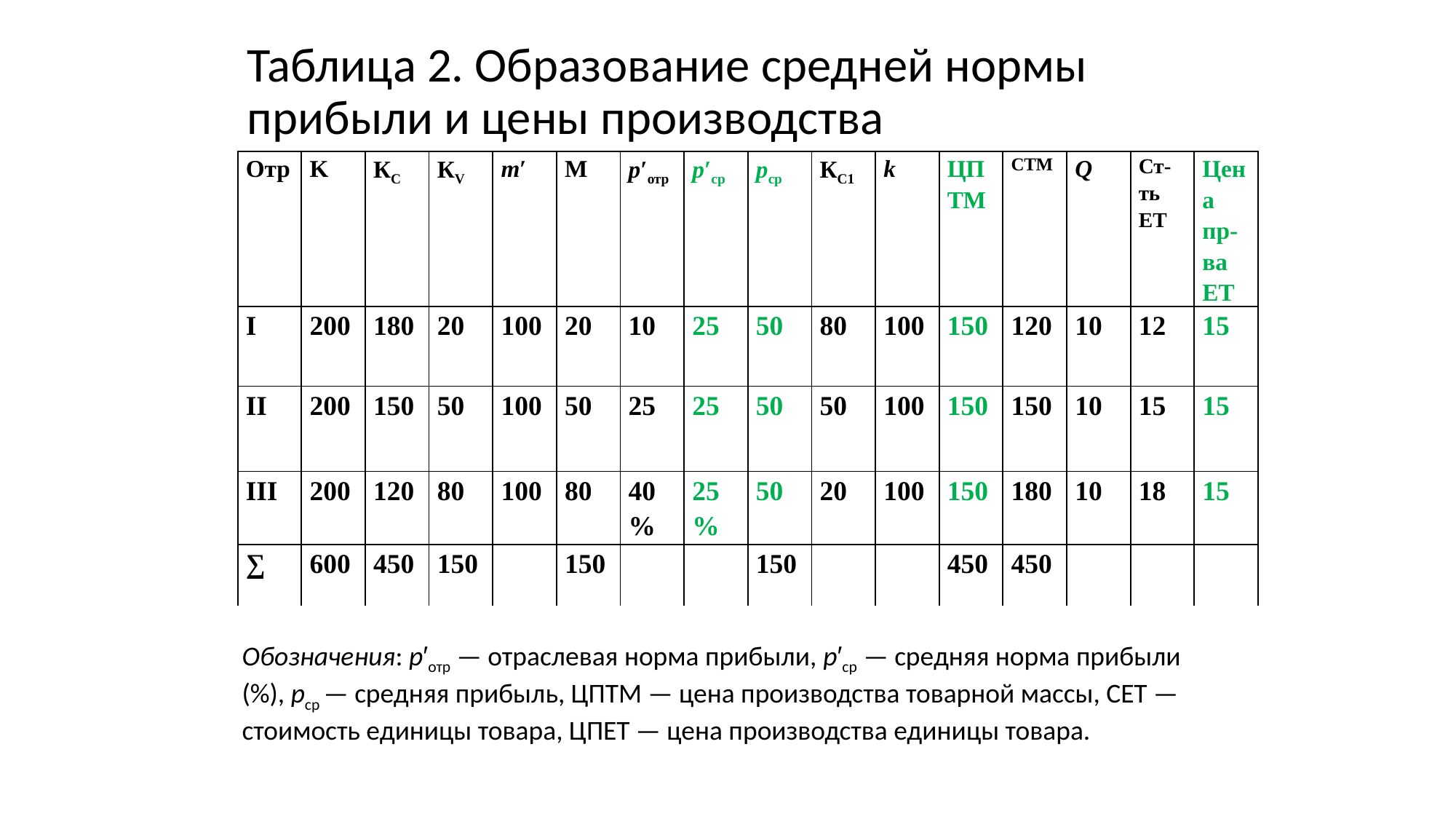

# Таблица 2. Образование средней нормы прибыли и цены производства
| Отр | K | КС | КV | m′ | М | p′отр | p′ср | pср | КС1 | k | ЦПТМ | СТМ | Q | Ст-ть ЕТ | Цена пр-ва ЕТ |
| --- | --- | --- | --- | --- | --- | --- | --- | --- | --- | --- | --- | --- | --- | --- | --- |
| I | 200 | 180 | 20 | 100 | 20 | 10 | 25 | 50 | 80 | 100 | 150 | 120 | 10 | 12 | 15 |
| II | 200 | 150 | 50 | 100 | 50 | 25 | 25 | 50 | 50 | 100 | 150 | 150 | 10 | 15 | 15 |
| III | 200 | 120 | 80 | 100 | 80 | 40% | 25 % | 50 | 20 | 100 | 150 | 180 | 10 | 18 | 15 |
| ∑ | 600 | 450 | 150 |  | 150 |  |  | 150 |  |  | 450 | 450 |  |  |  |
Обозначения: p′отр — отраслевая норма прибыли, p′ср — средняя норма прибыли (%), pср — средняя прибыль, ЦПТМ — цена производства товарной массы, СЕТ — стоимость единицы товара, ЦПЕТ — цена производства единицы товара.